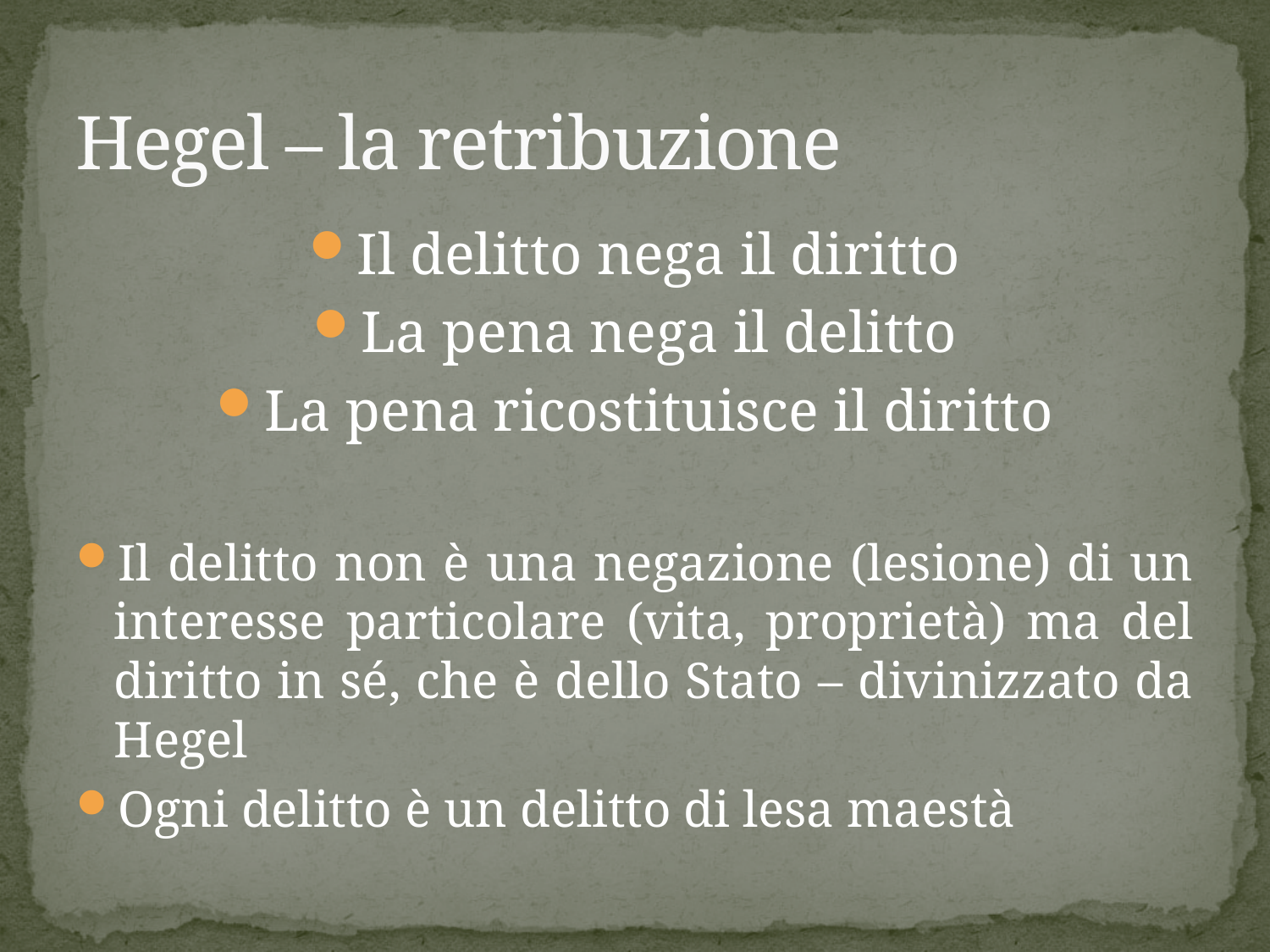

# Hegel – la retribuzione
Il delitto nega il diritto
La pena nega il delitto
La pena ricostituisce il diritto

Il delitto non è una negazione (lesione) di un interesse particolare (vita, proprietà) ma del diritto in sé, che è dello Stato – divinizzato da Hegel
Ogni delitto è un delitto di lesa maestà